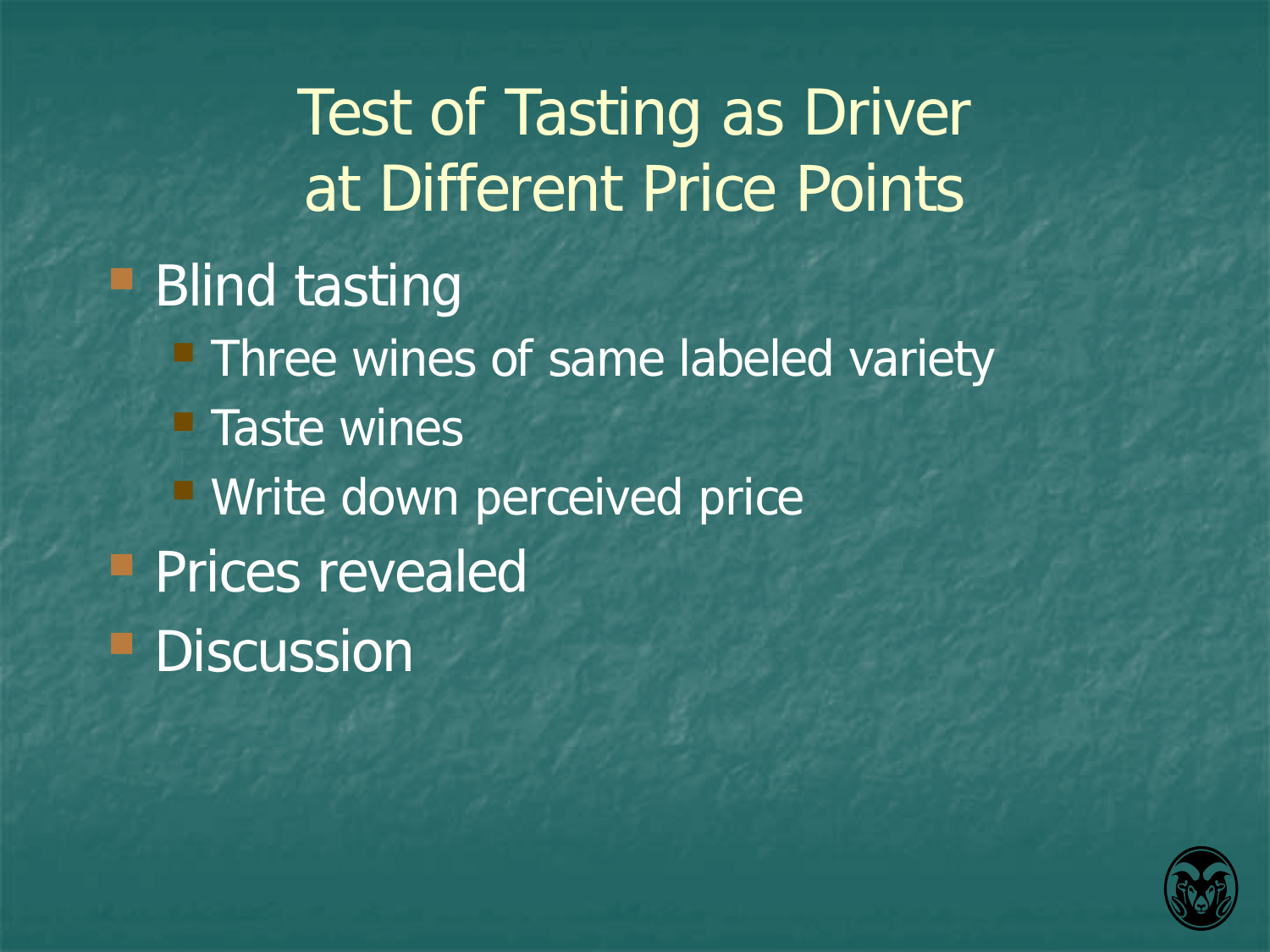

# Test of Tasting as Driver at Different Price Points
Blind tasting
Three wines of same labeled variety
Taste wines
Write down perceived price
Prices revealed
Discussion